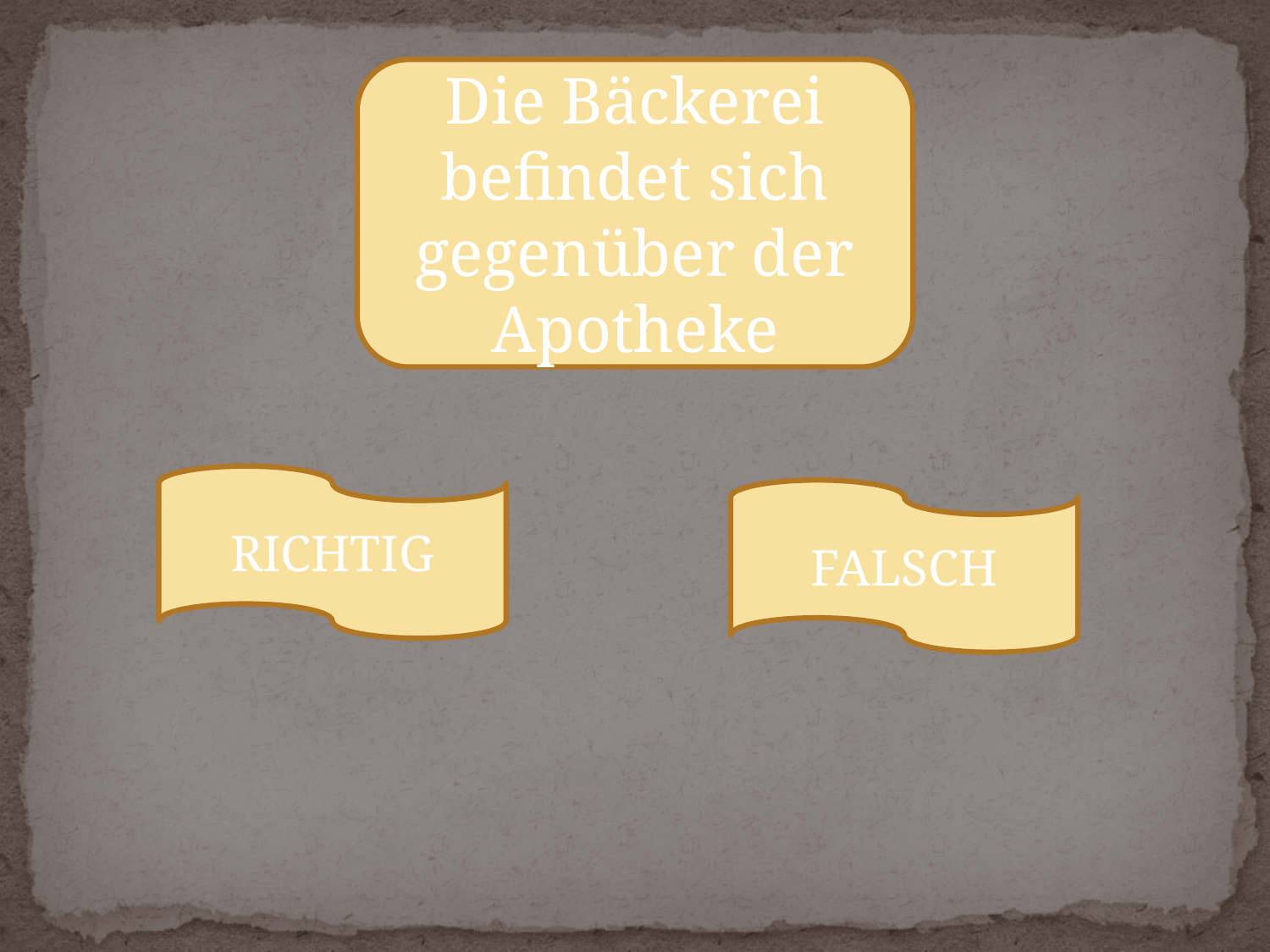

Die Bäckerei befindet sich gegenüber der Apotheke
RICHTIG
FALSCH